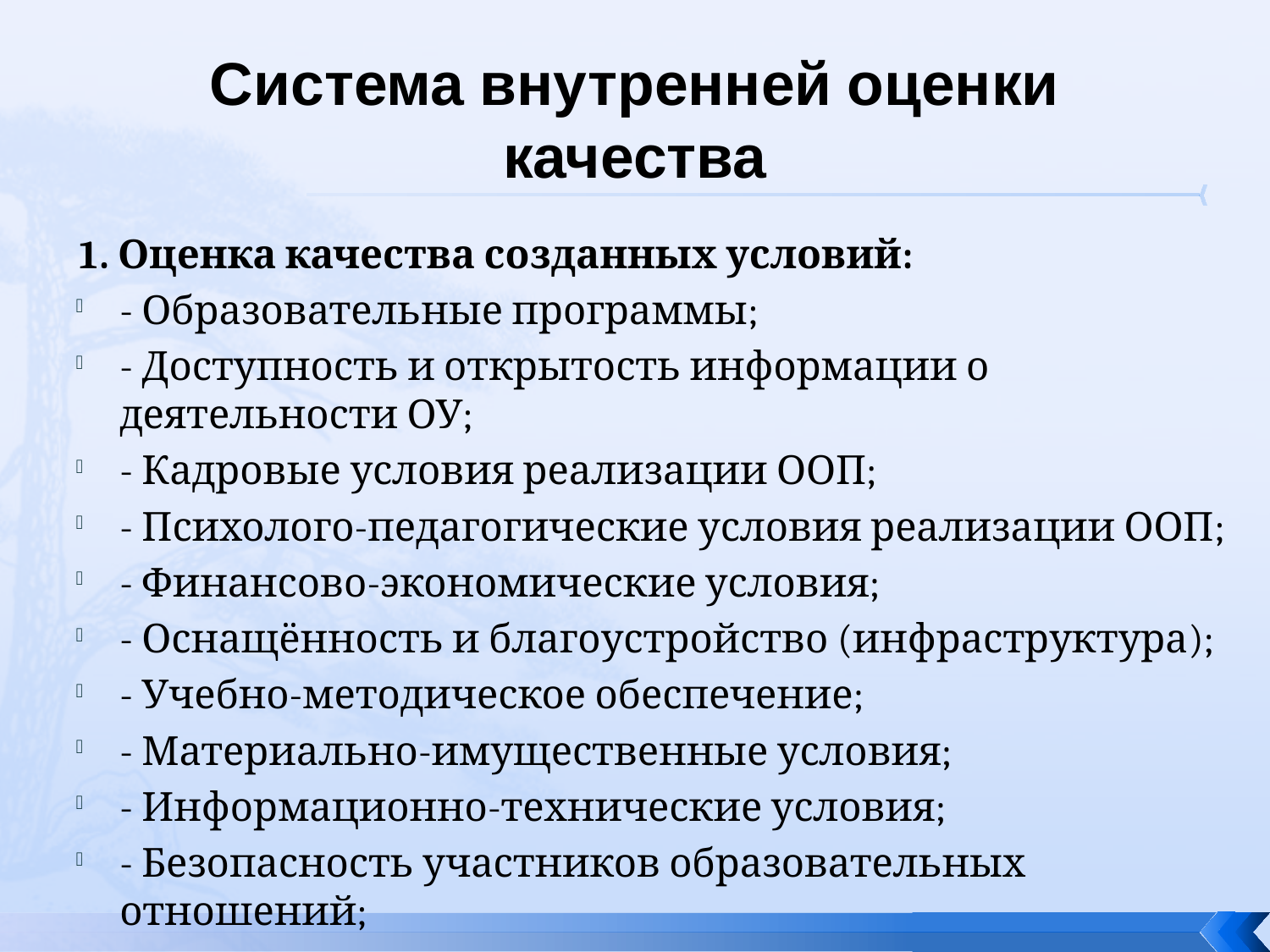

# Система внутренней оценки качества
1. Оценка качества созданных условий:
- Образовательные программы;
- Доступность и открытость информации о деятельности ОУ;
- Кадровые условия реализации ООП;
- Психолого-педагогические условия реализации ООП;
- Финансово-экономические условия;
- Оснащённость и благоустройство (инфраструктура);
- Учебно-методическое обеспечение;
- Материально-имущественные условия;
- Информационно-технические условия;
- Безопасность участников образовательных отношений;